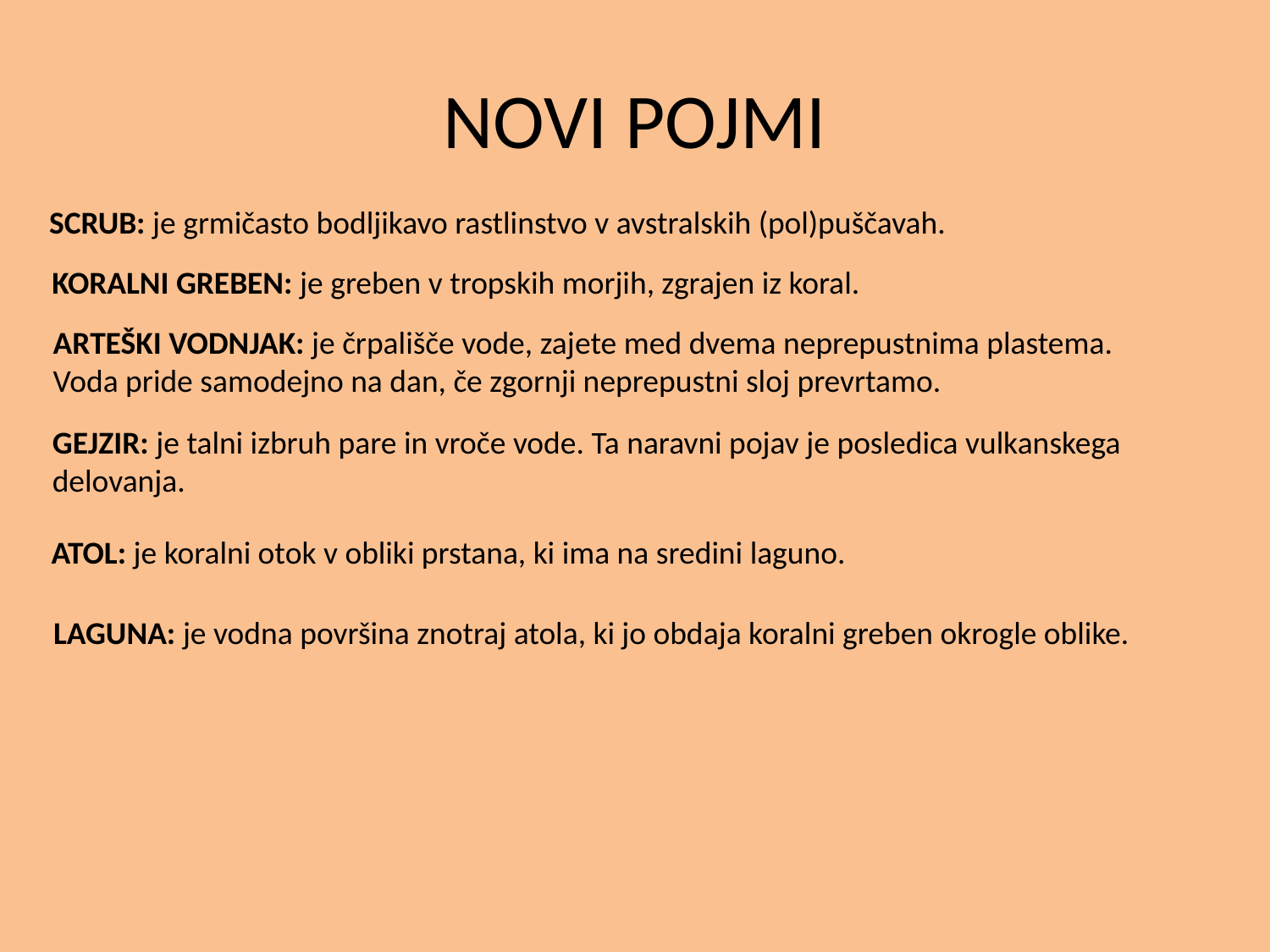

# NOVI POJMI
SCRUB: je grmičasto bodljikavo rastlinstvo v avstralskih (pol)puščavah.
KORALNI GREBEN: je greben v tropskih morjih, zgrajen iz koral.
ARTEŠKI VODNJAK: je črpališče vode, zajete med dvema neprepustnima plastema.
Voda pride samodejno na dan, če zgornji neprepustni sloj prevrtamo.
GEJZIR: je talni izbruh pare in vroče vode. Ta naravni pojav je posledica vulkanskega
delovanja.
ATOL: je koralni otok v obliki prstana, ki ima na sredini laguno.
LAGUNA: je vodna površina znotraj atola, ki jo obdaja koralni greben okrogle oblike.